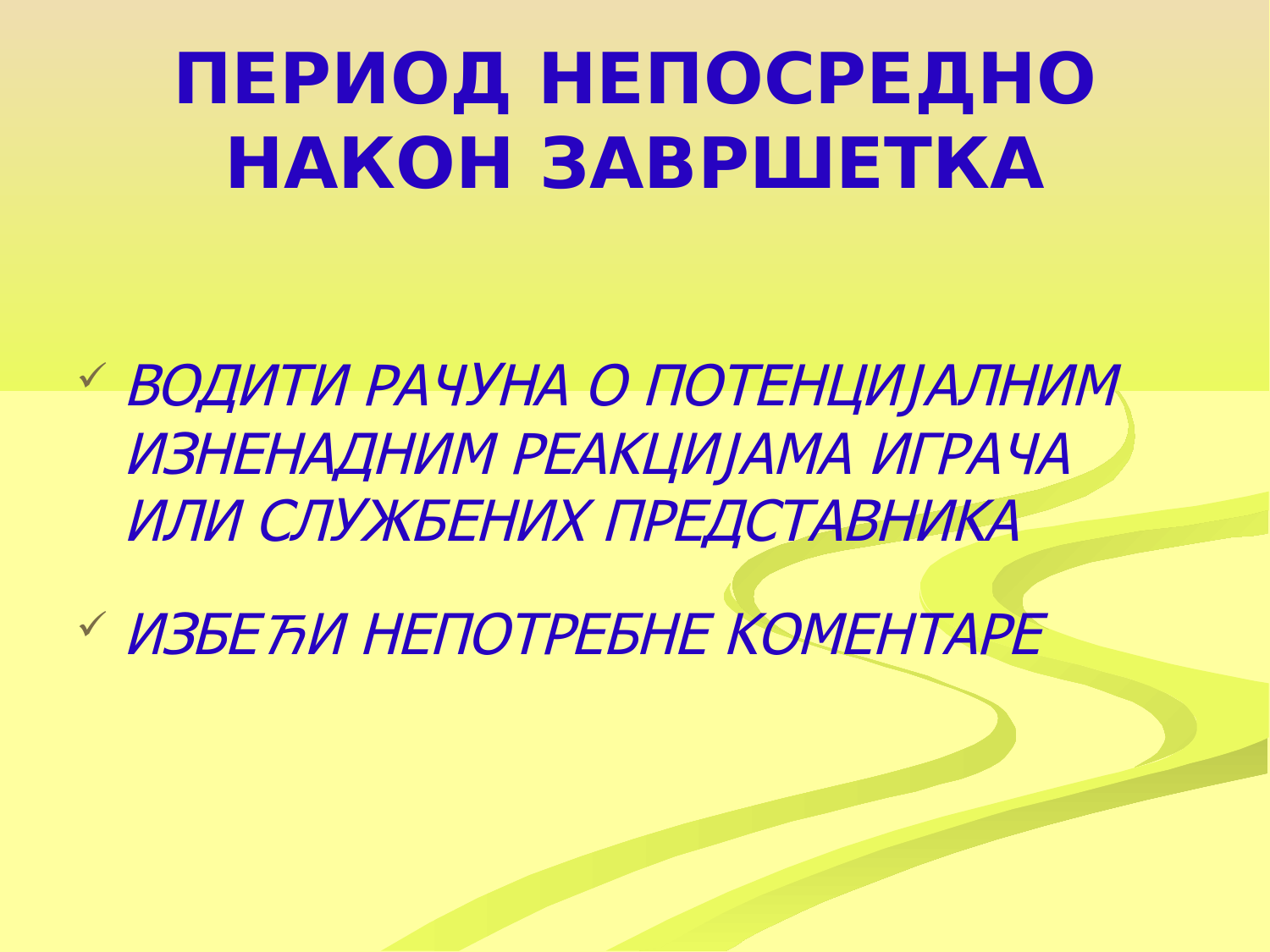

# ПЕРИОД НЕПОСРЕДНО НАКОН ЗАВРШЕТКА

ВОДИТИ РАЧУНА О ПОТЕНЦИЈАЛНИМ ИЗНЕНАДНИМ РЕАКЦИЈАМА ИГРАЧА ИЛИ СЛУЖБЕНИХ ПРЕДСТАВНИКА

ИЗБЕЋИ НЕПОТРЕБНЕ КОМЕНТАРЕ